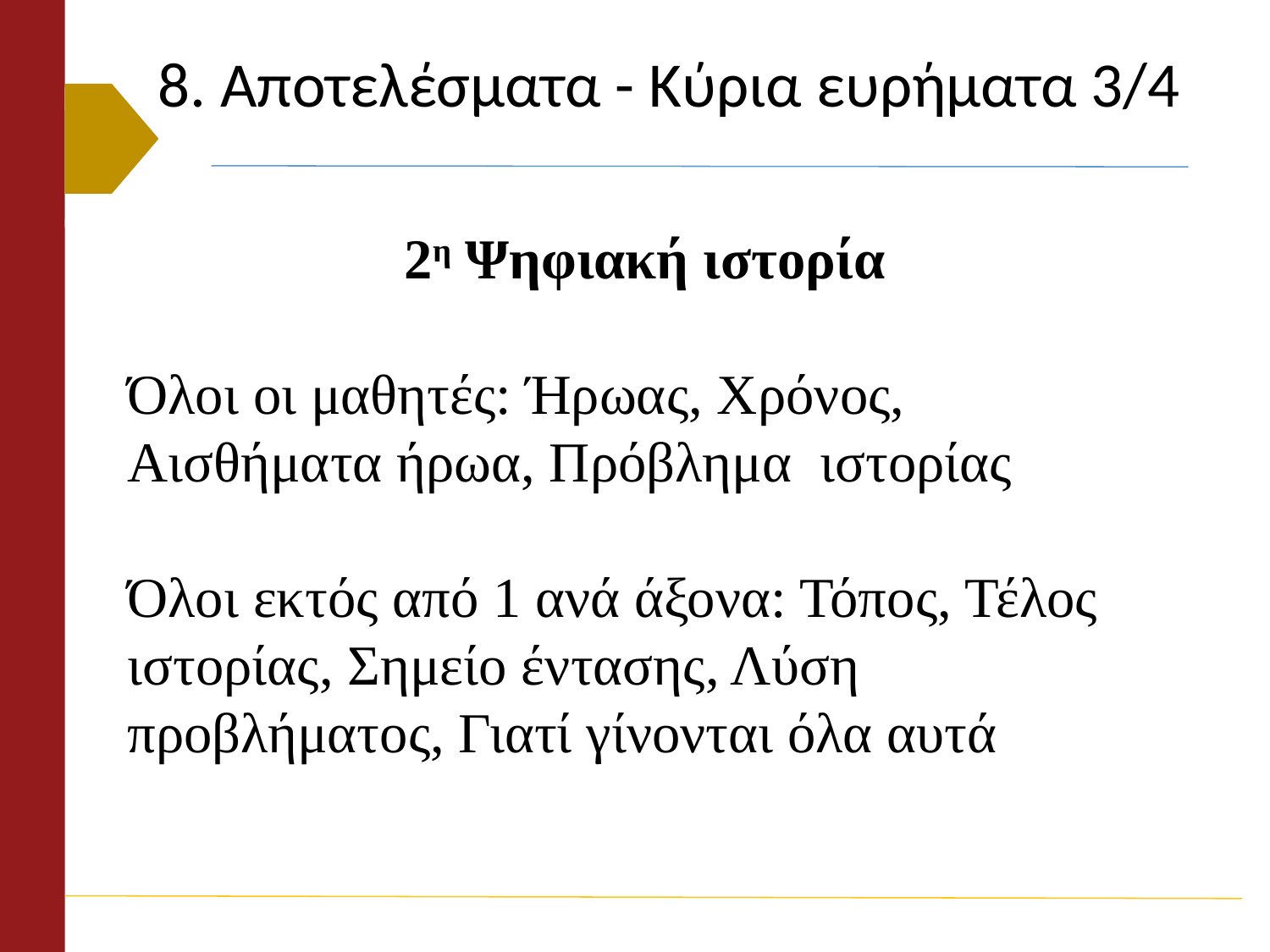

# 8. Αποτελέσματα - Κύρια ευρήματα 3/4
2η Ψηφιακή ιστορία

Όλοι οι μαθητές: Ήρωας, Χρόνος, Αισθήματα ήρωα, Πρόβλημα  ιστορίας

Όλοι εκτός από 1 ανά άξονα: Τόπος, Τέλος ιστορίας, Σημείο έντασης, Λύση προβλήματος, Γιατί γίνονται όλα αυτά